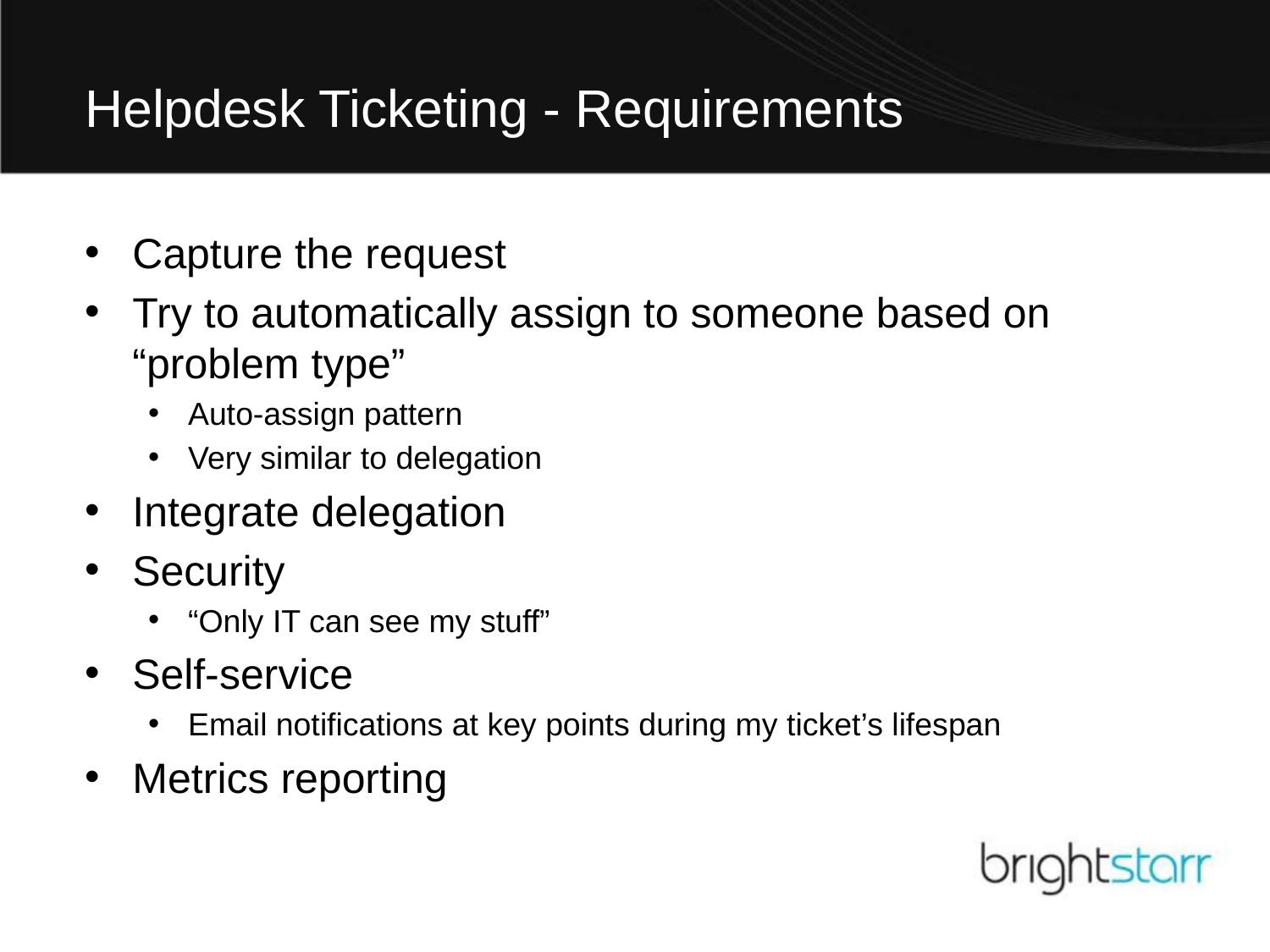

# Helpdesk Ticketing - Requirements
Capture the request
Try to automatically assign to someone based on “problem type”
Auto-assign pattern
Very similar to delegation
Integrate delegation
Security
“Only IT can see my stuff”
Self-service
Email notifications at key points during my ticket’s lifespan
Metrics reporting